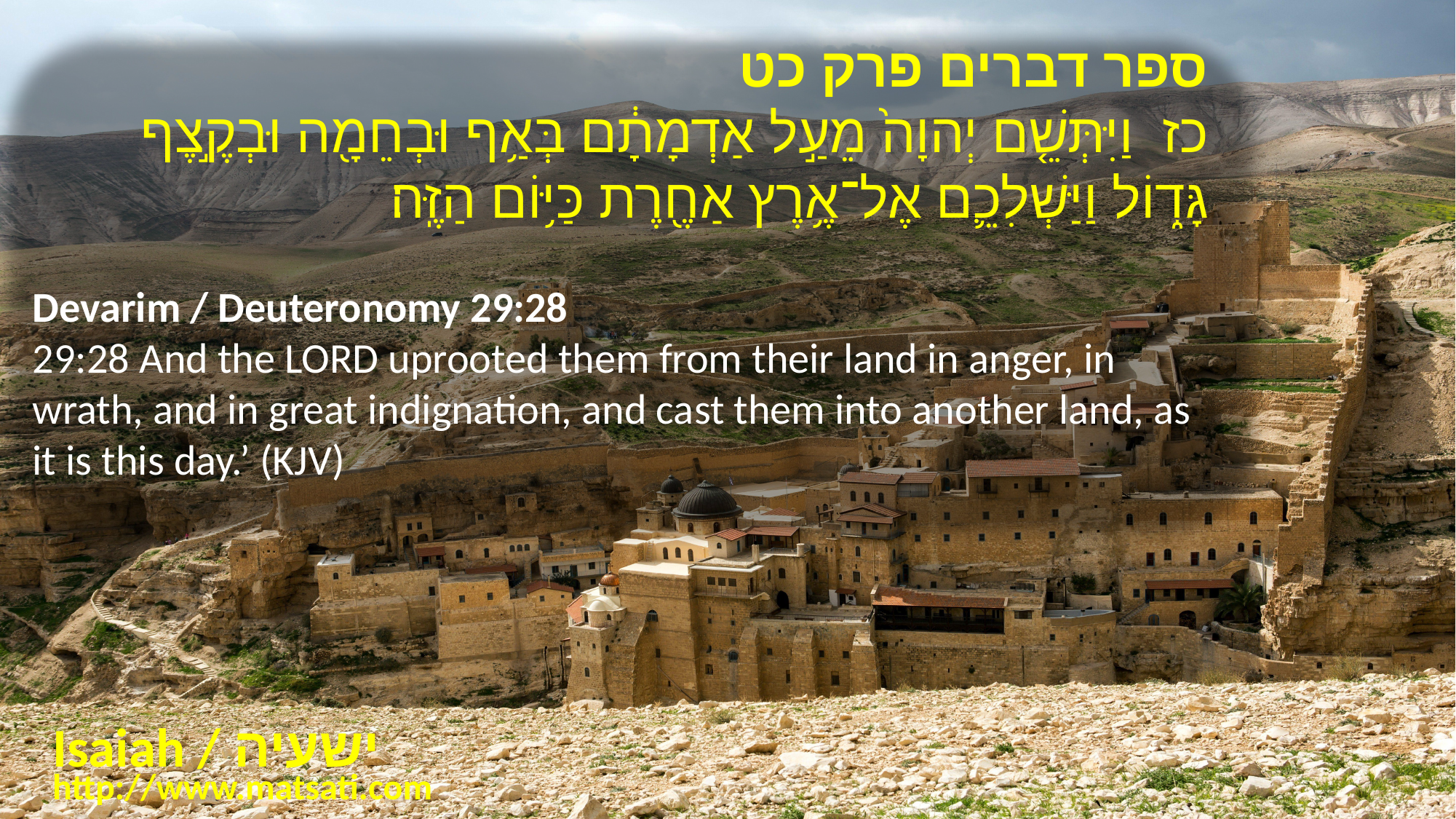

ספר דברים פרק כט
כז  וַיִּתְּשֵׁ֤ם יְהוָה֙ מֵעַ֣ל אַדְמָתָ֔ם בְּאַ֥ף וּבְחֵמָ֖ה וּבְקֶ֣צֶף גָּד֑וֹל וַיַּשְׁלִכֵ֛ם אֶל־אֶ֥רֶץ אַחֶ֖רֶת כַּיּ֥וֹם הַזֶּֽה׃

Devarim / Deuteronomy 29:28
29:28 And the LORD uprooted them from their land in anger, in wrath, and in great indignation, and cast them into another land, as it is this day.’ (KJV)

Isaiah / ישעיה
http://www.matsati.com